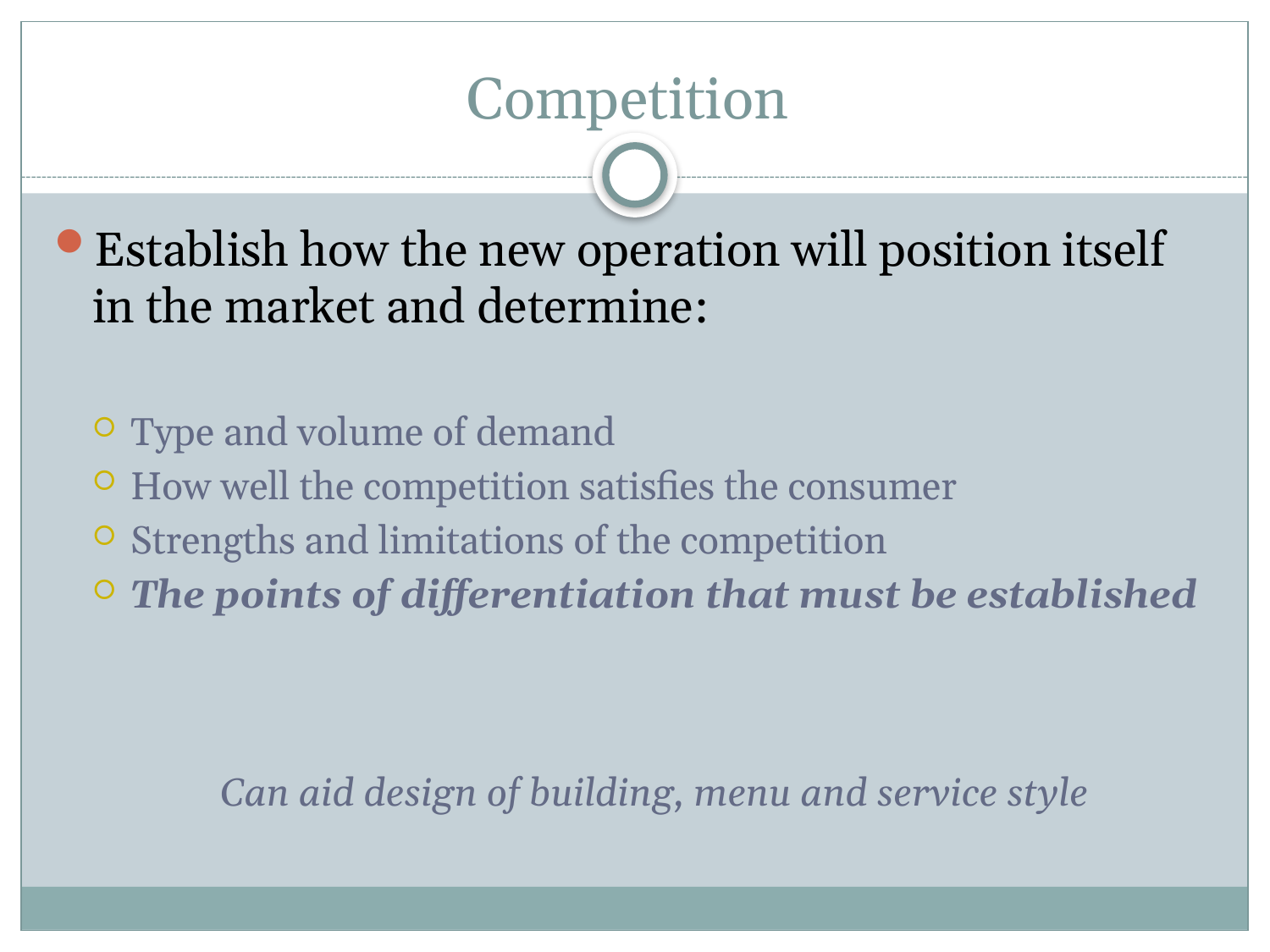

# Competition
Establish how the new operation will position itself in the market and determine:

Type and volume of demand
How well the competition satisfies the consumer
Strengths and limitations of the competition
The points of differentiation that must be established

	Can aid design of building, menu and service style